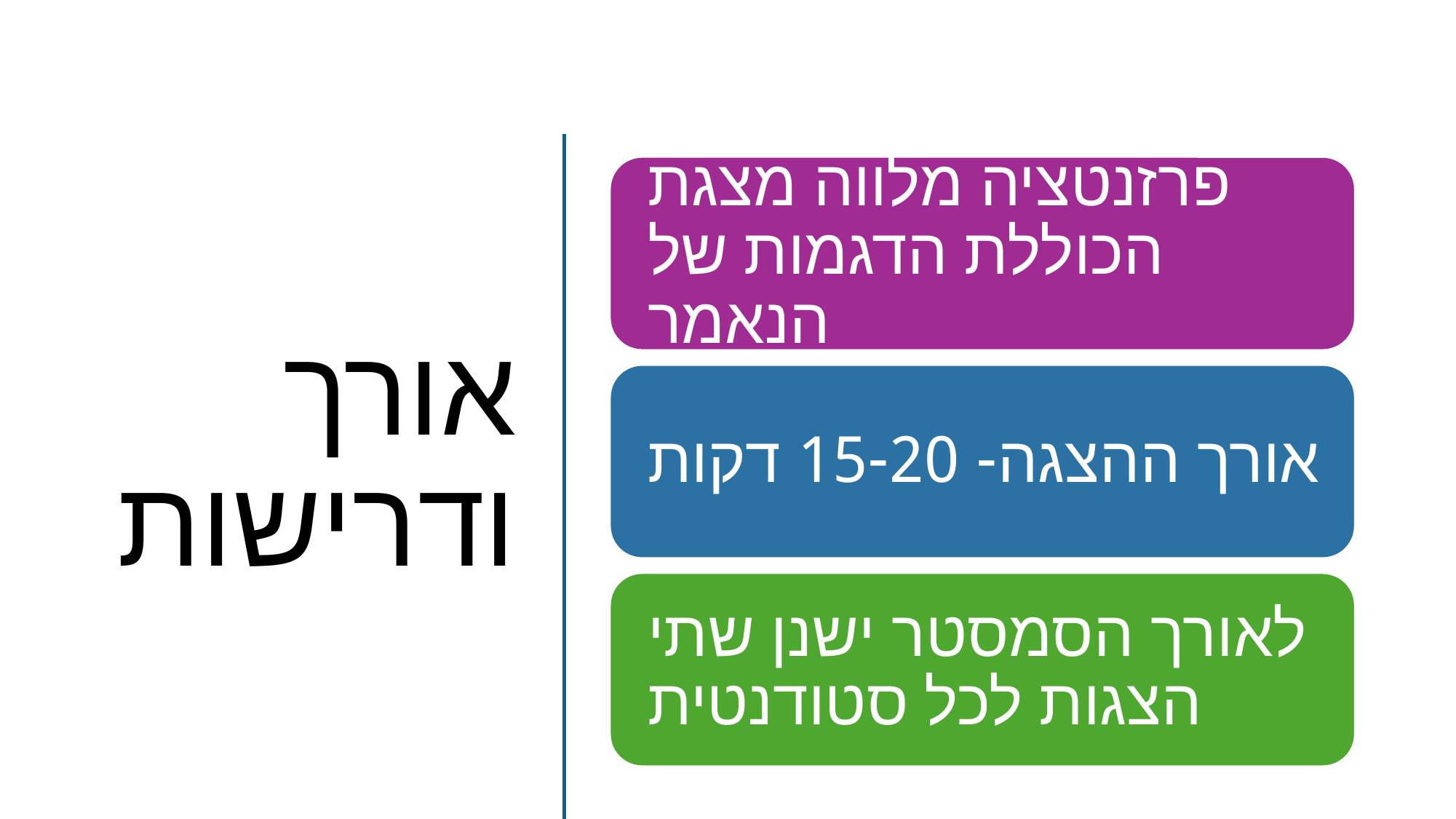

# אורך ודרישות
פרזנטציה מלווה מצגת הכוללת הדגמות של הנאמר
אורך ההצגה- 15-20 דקות
לאורך הסמסטר ישנן שתי הצגות לכל סטודנטית